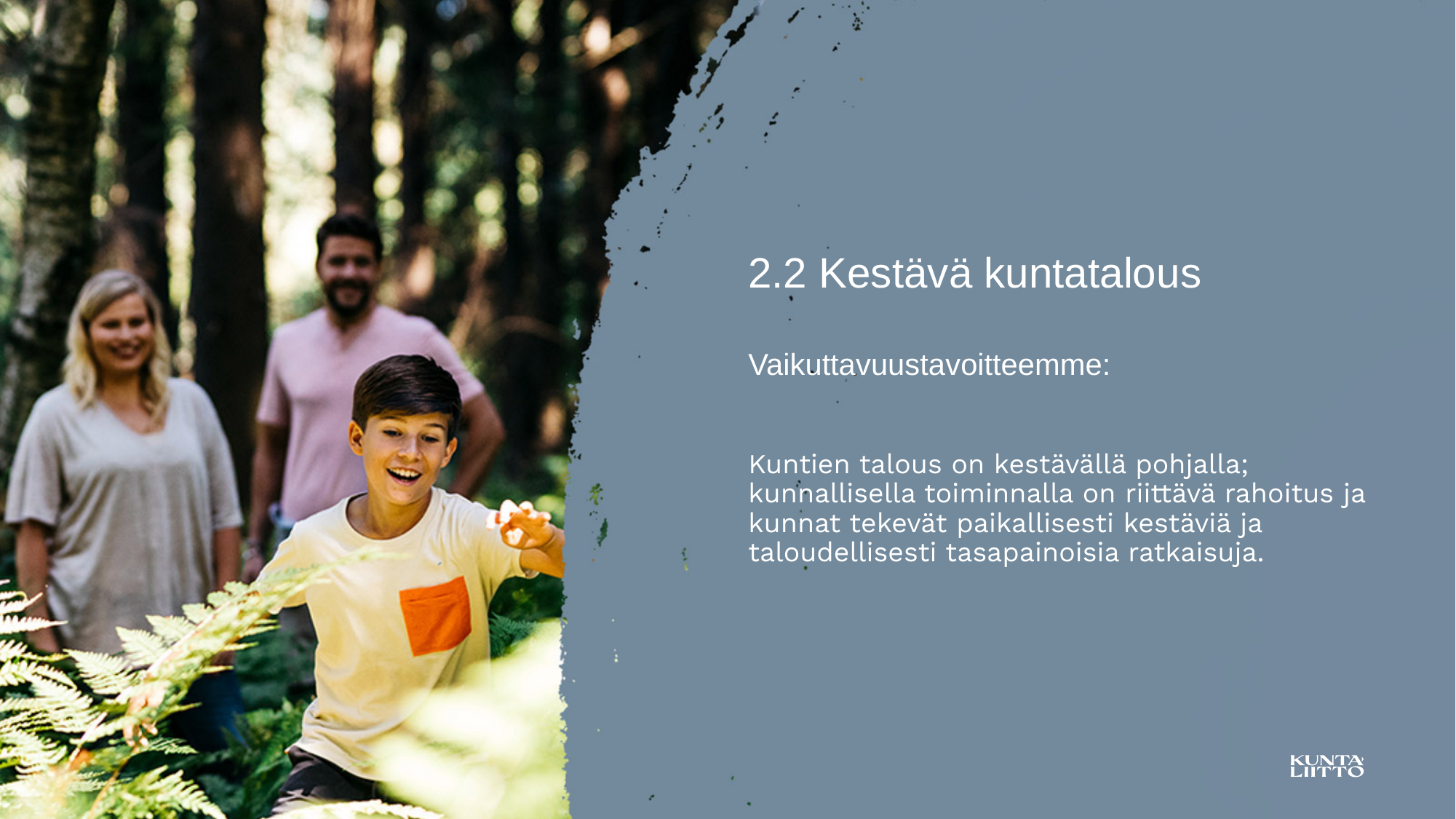

2.2 Kestävä kuntatalous

Vaikuttavuustavoitteemme:

Kuntien talous on kestävällä pohjalla; kunnallisella toiminnalla on riittävä rahoitus ja kunnat tekevät paikallisesti kestäviä ja taloudellisesti tasapainoisia ratkaisuja.
10